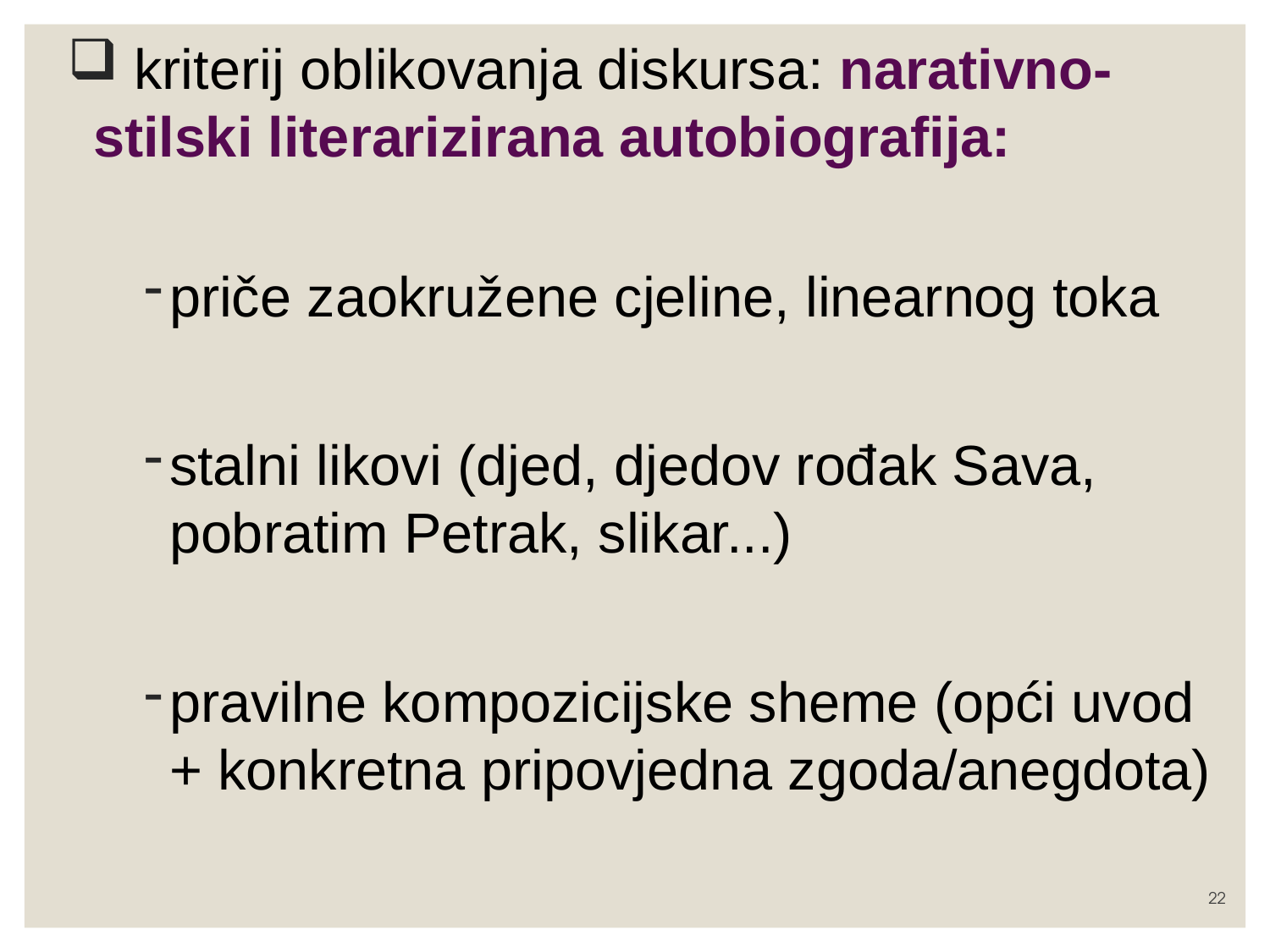

kriterij oblikovanja diskursa: narativno-stilski literarizirana autobiografija:

priče zaokružene cjeline, linearnog toka

stalni likovi (djed, djedov rođak Sava, pobratim Petrak, slikar...)

pravilne kompozicijske sheme (opći uvod + konkretna pripovjedna zgoda/anegdota)
22